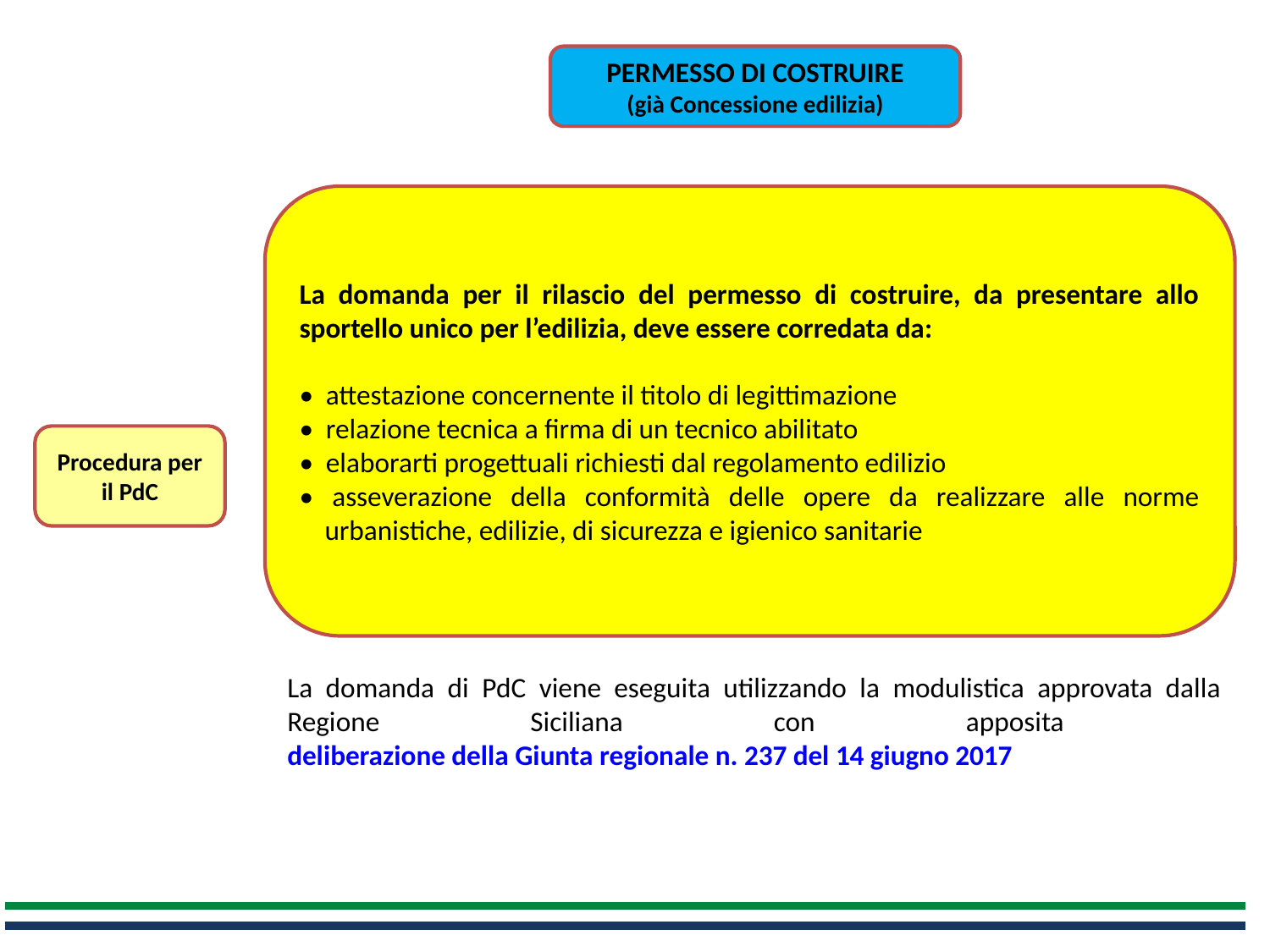

PERMESSO DI COSTRUIRE
(già Concessione edilizia)
La domanda per il rilascio del permesso di costruire, da presentare allo sportello unico per l’edilizia, deve essere corredata da:

•  attestazione concernente il titolo di legittimazione
•  relazione tecnica a firma di un tecnico abilitato
•  elaborarti progettuali richiesti dal regolamento edilizio
• asseverazione della conformità delle opere da realizzare alle norme urbanistiche, edilizie, di sicurezza e igienico sanitarie
Procedura per il PdC
La domanda di PdC viene eseguita utilizzando la modulistica approvata dalla Regione Siciliana con apposita  deliberazione della Giunta regionale n. 237 del 14 giugno 2017